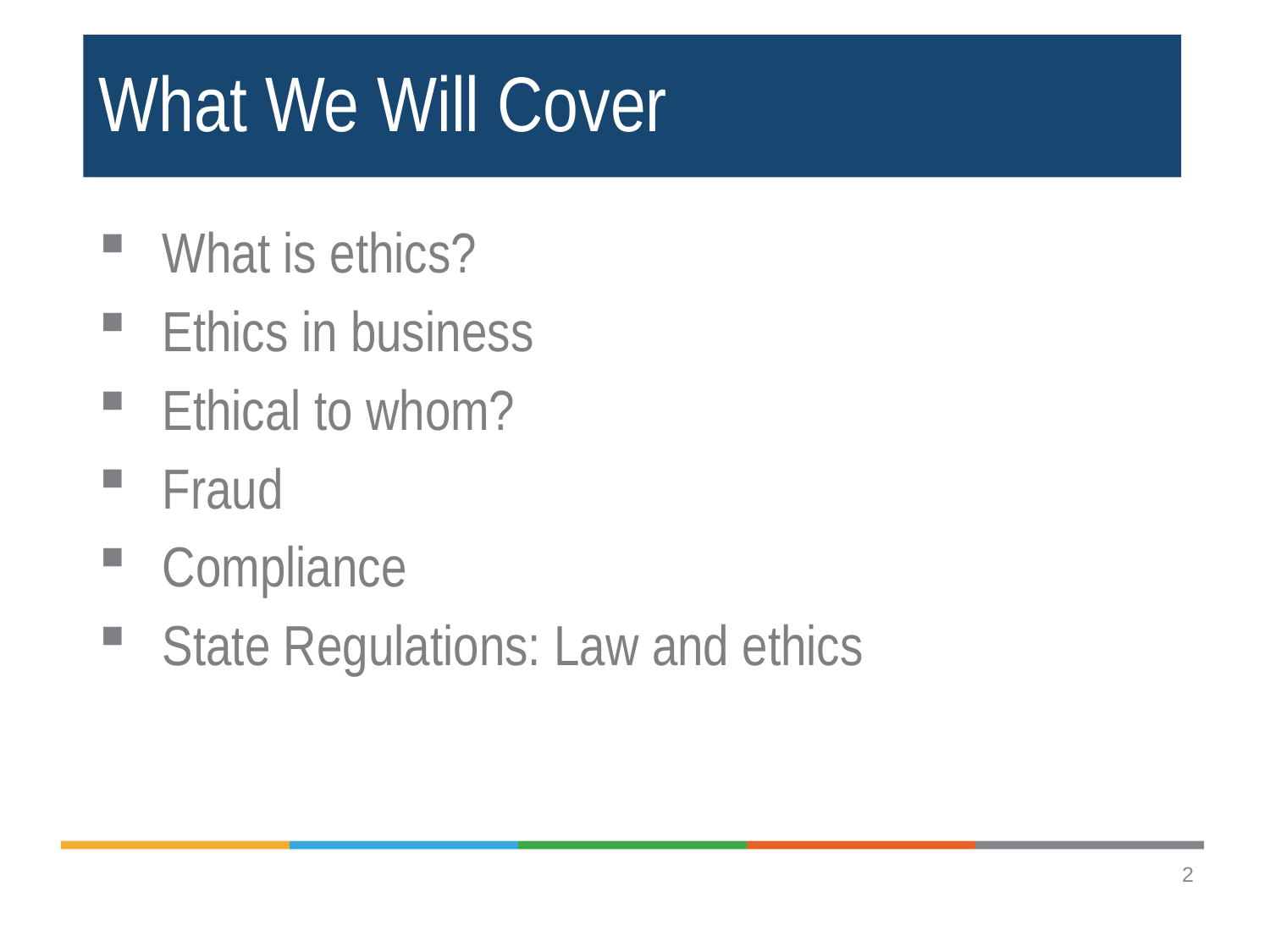

# What We Will Cover
What is ethics?
Ethics in business
Ethical to whom?
Fraud
Compliance
State Regulations: Law and ethics